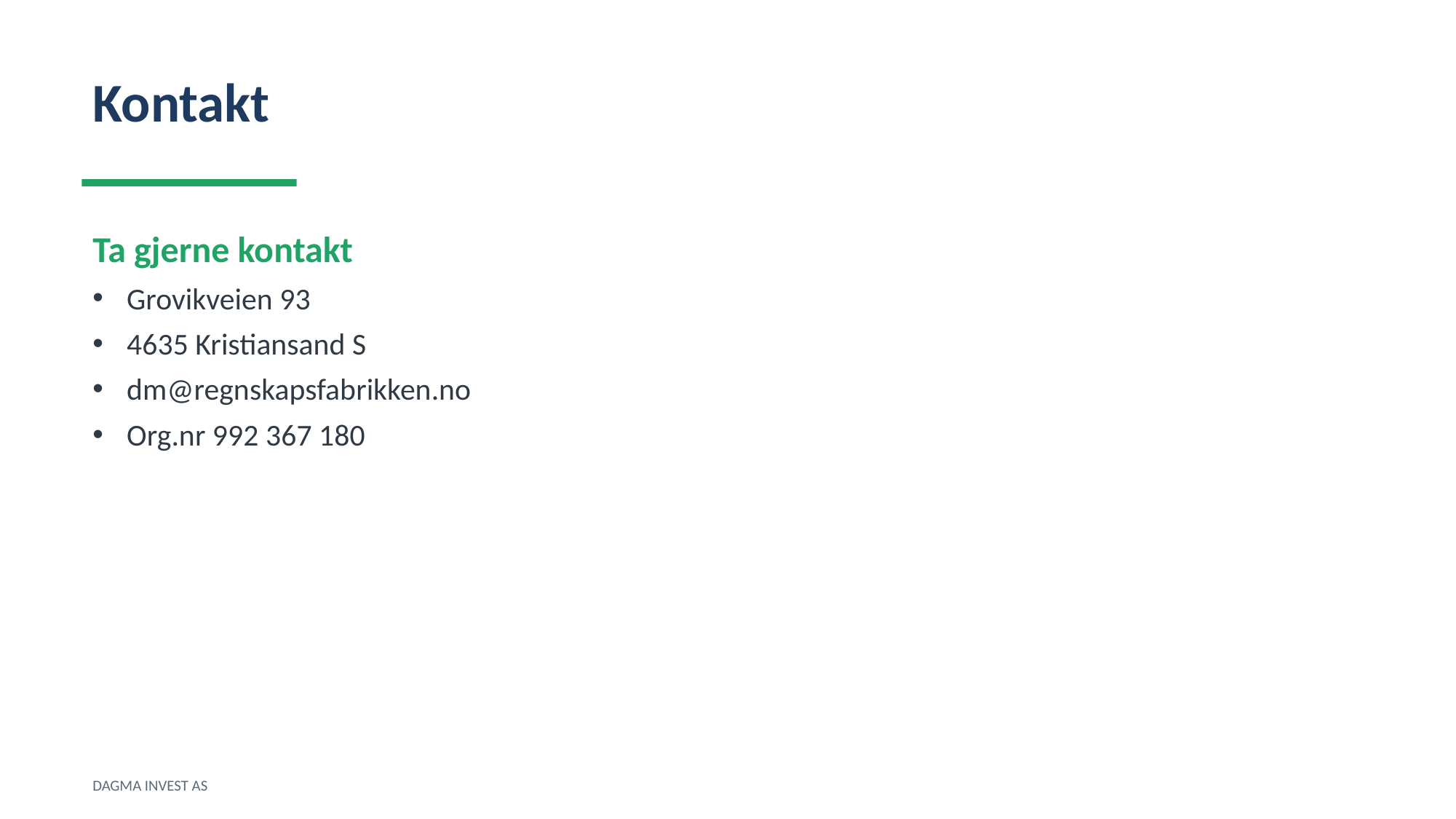

Kontakt

Ta gjerne kontakt
Grovikveien 93
4635 Kristiansand S
dm@regnskapsfabrikken.no
Org.nr 992 367 180
DAGMA INVEST AS